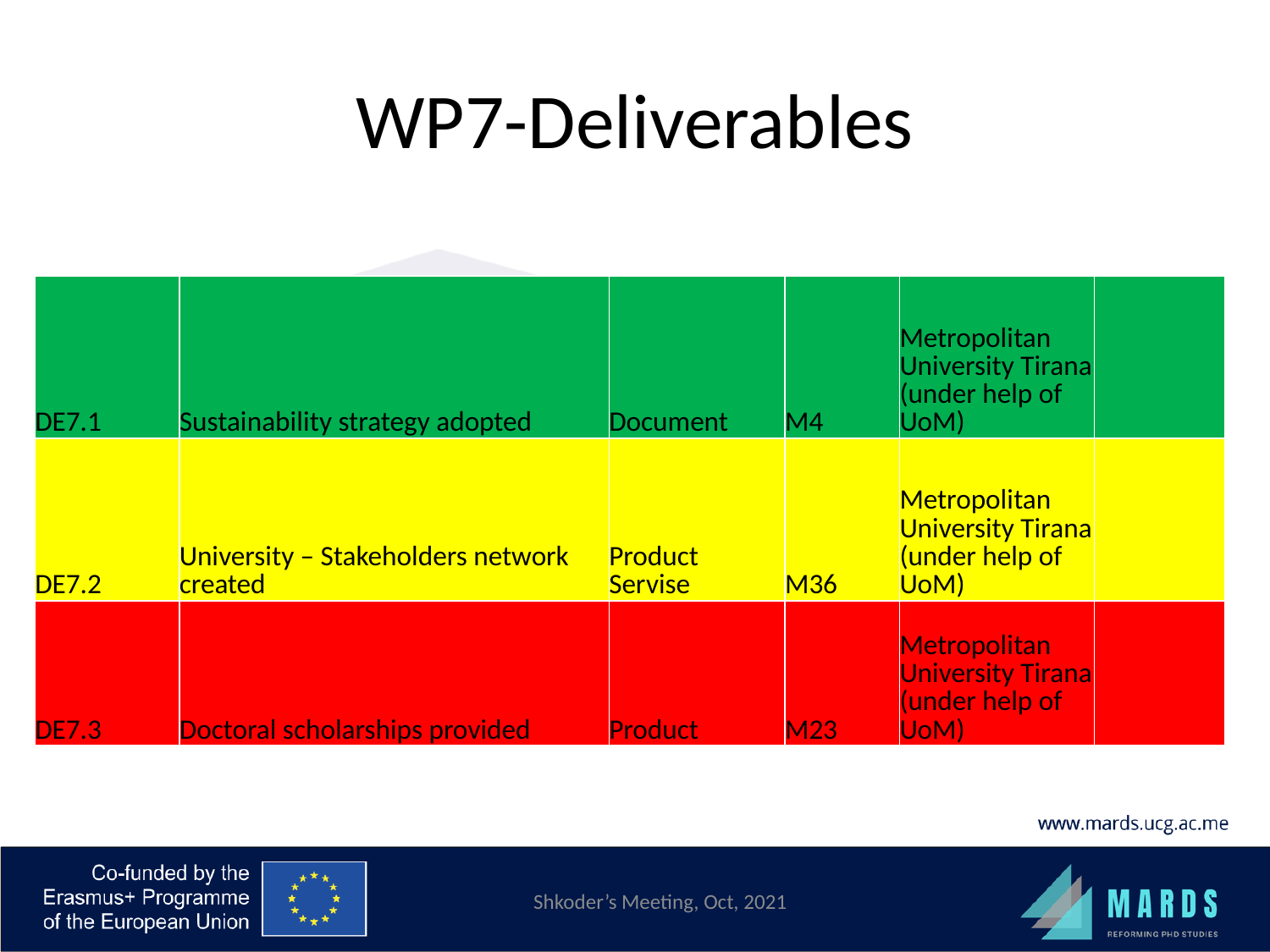

# WP7-Deliverables
| DE7.1 | Sustainability strategy adopted | Document | M4 | Metropolitan University Tirana (under help of UoM) |  |
| --- | --- | --- | --- | --- | --- |
| DE7.2 | University – Stakeholders network created | Product Servise | M36 | Metropolitan University Tirana (under help of UoM) |  |
| DE7.3 | Doctoral scholarships provided | Product | M23 | Metropolitan University Tirana (under help of UoM) |  |
Shkoder’s Meeting, Oct, 2021